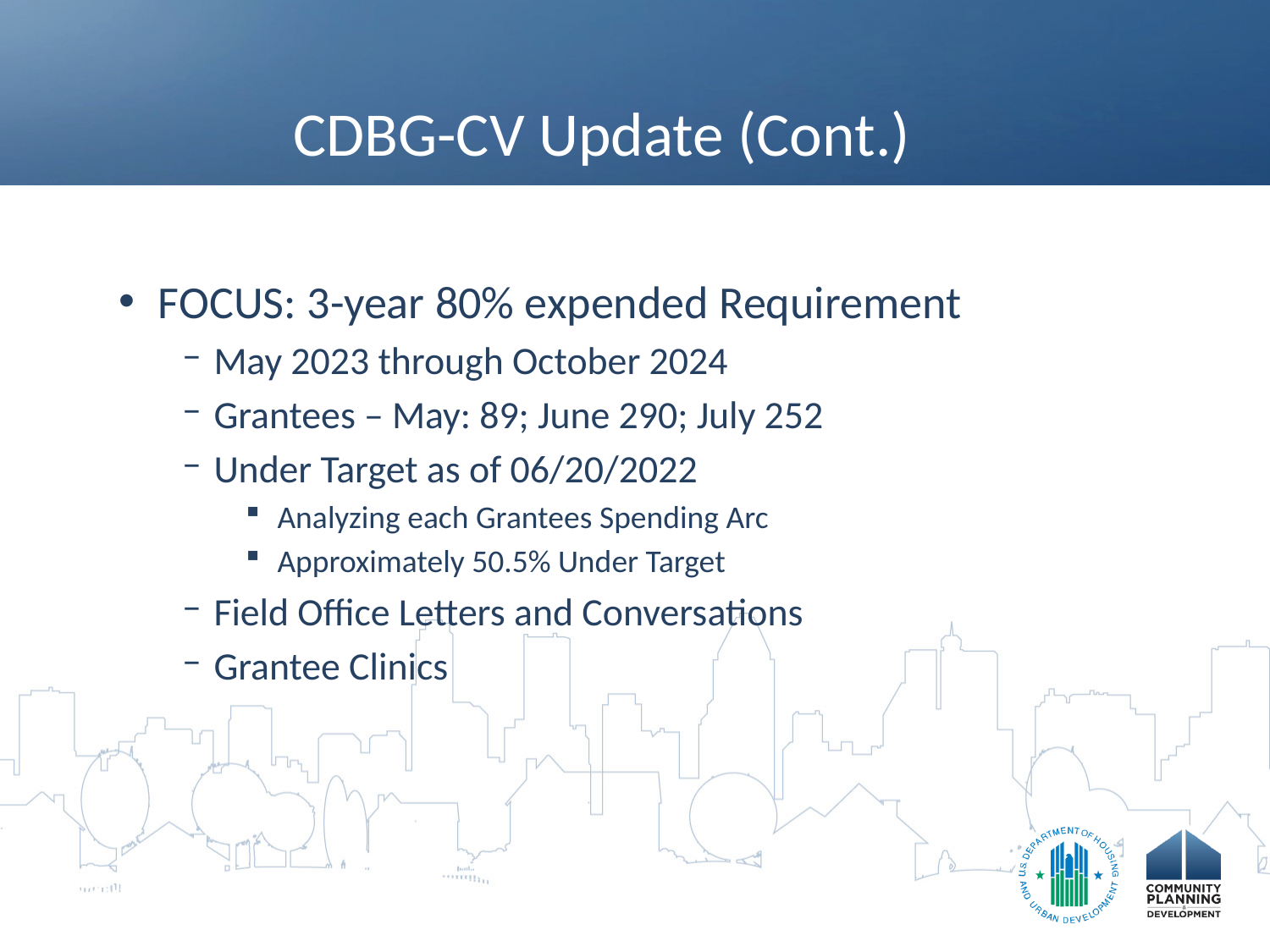

# CDBG-CV Update (Cont.)

FOCUS: 3-year 80% expended Requirement
May 2023 through October 2024
Grantees – May: 89; June 290; July 252
Under Target as of 06/20/2022
Analyzing each Grantees Spending Arc
Approximately 50.5% Under Target
Field Office Letters and Conversations
Grantee Clinics